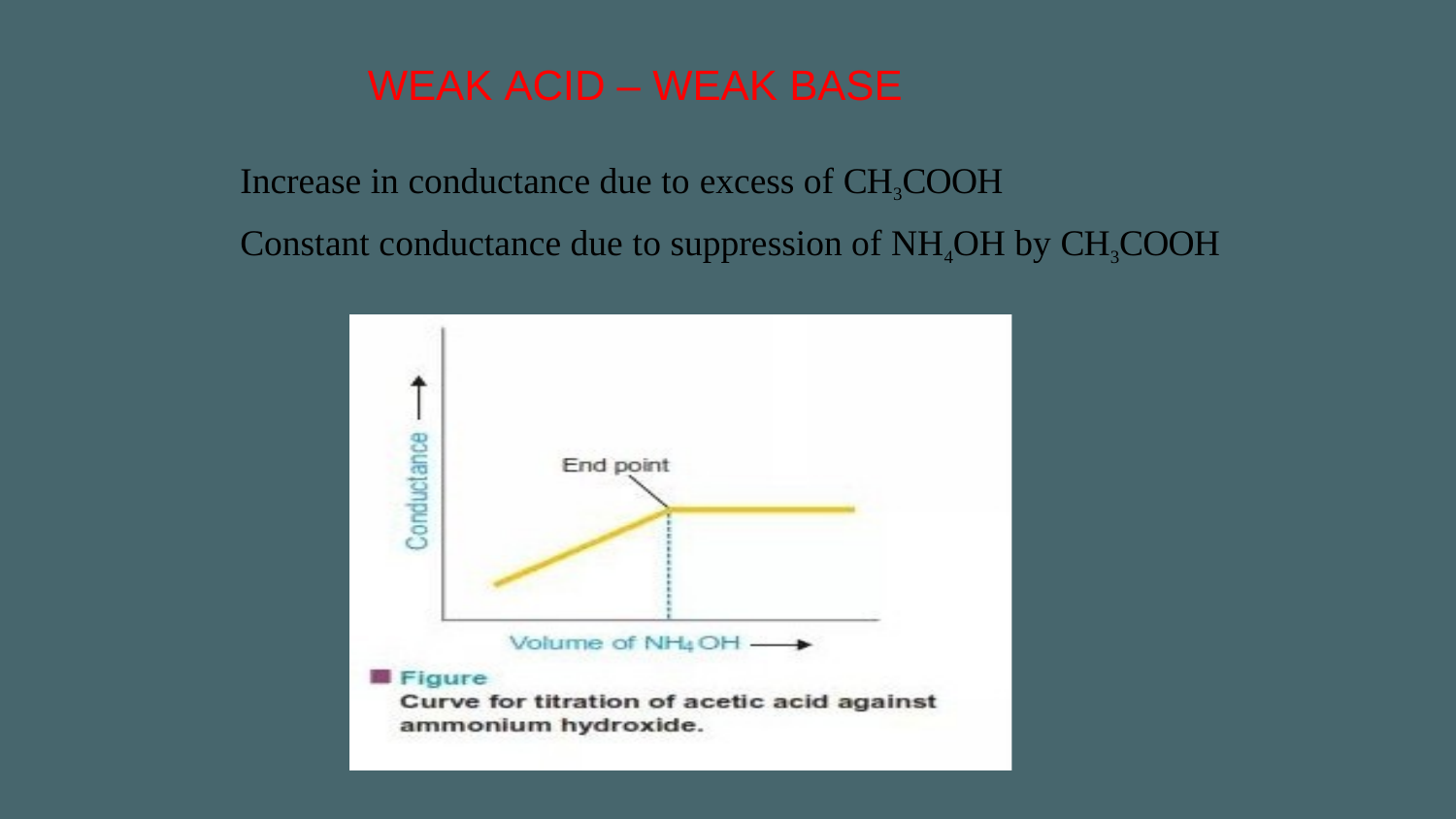

# WEAK ACID – WEAK BASE
Increase in conductance due to excess of CH3COOH
Constant conductance due to suppression of NH4OH by CH3COOH